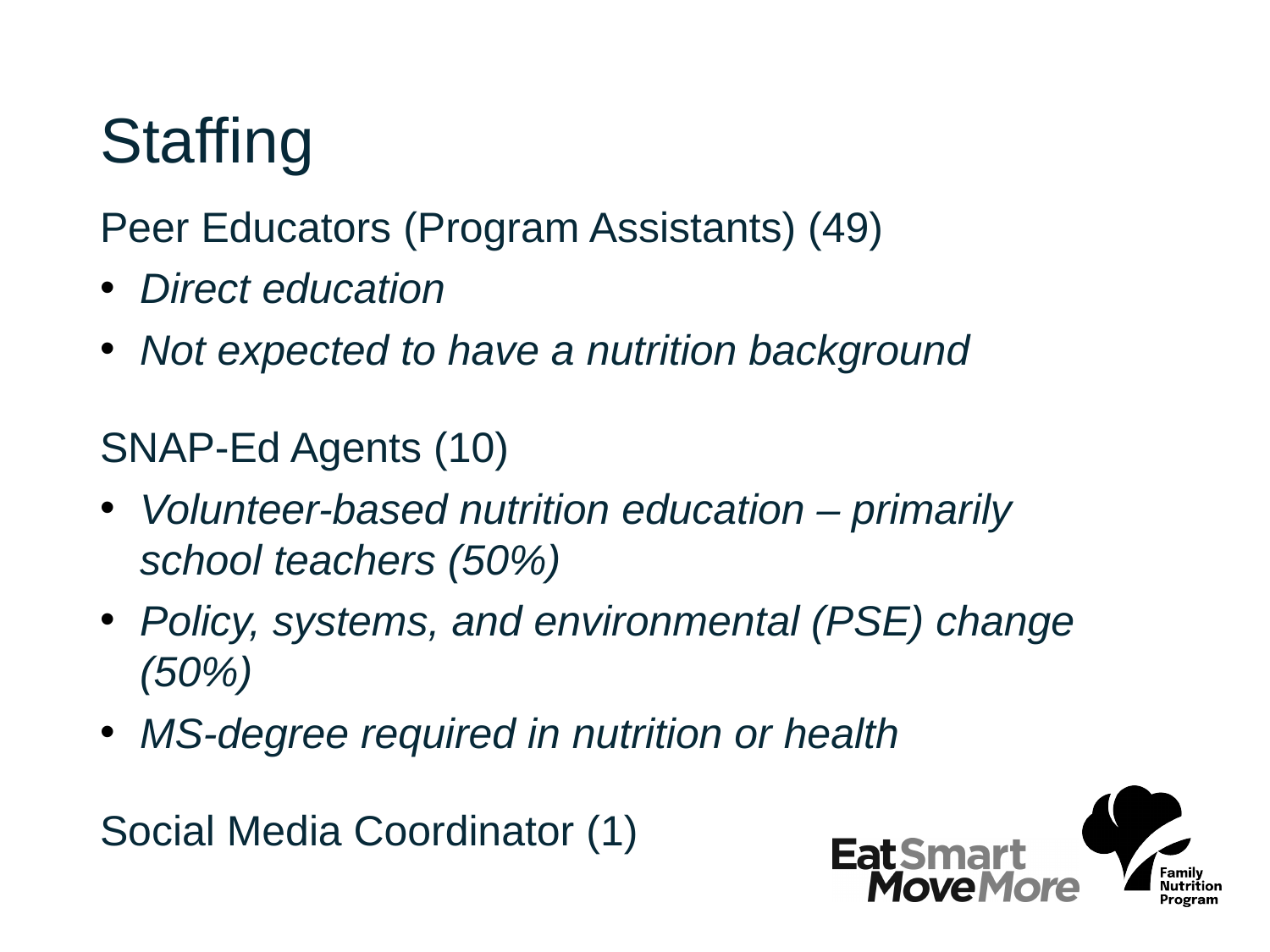

# Staffing
Peer Educators (Program Assistants) (49)
Direct education
Not expected to have a nutrition background

SNAP-Ed Agents (10)
Volunteer-based nutrition education – primarily school teachers (50%)
Policy, systems, and environmental (PSE) change (50%)
MS-degree required in nutrition or health

Social Media Coordinator (1)